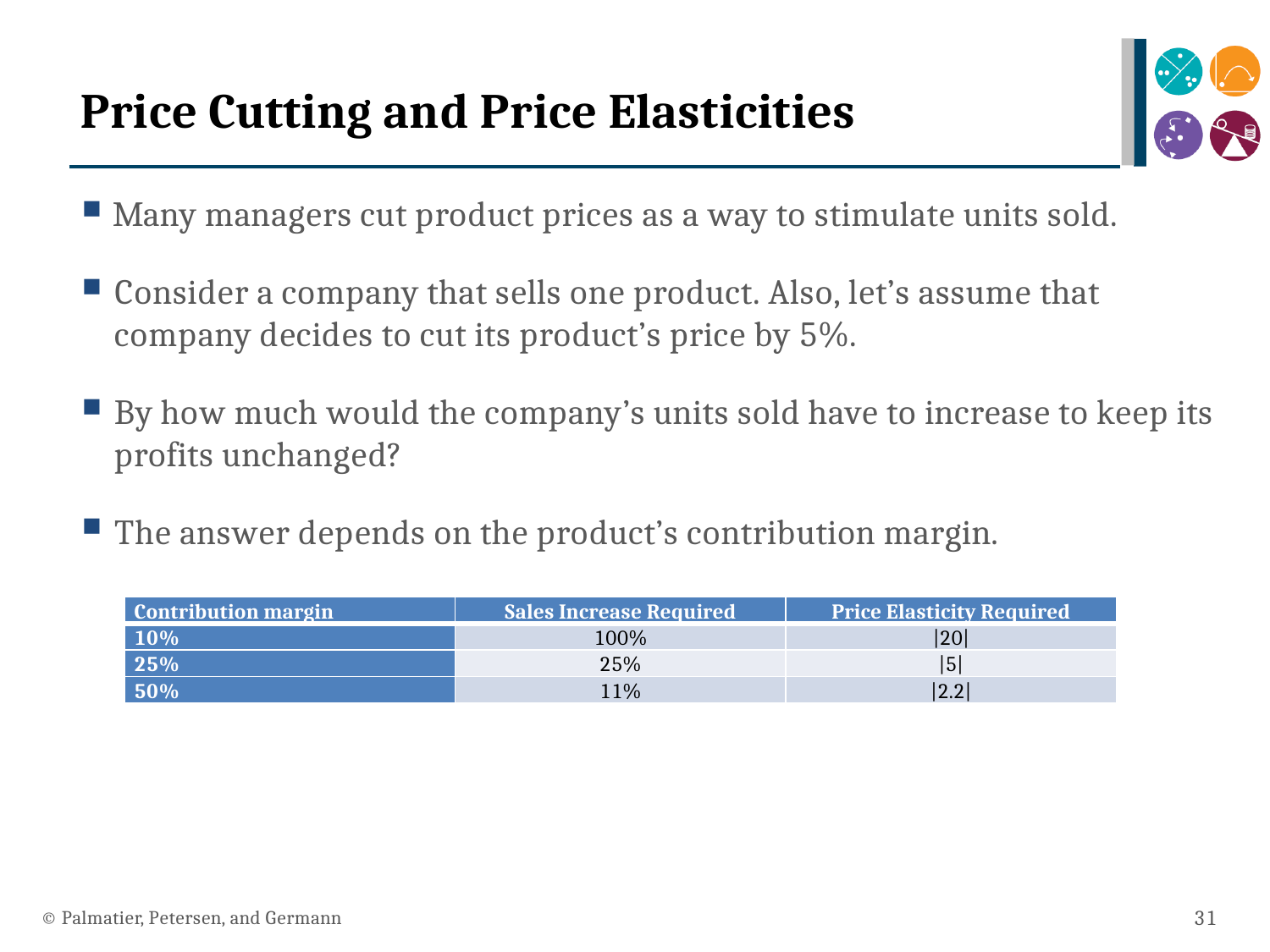

# Price Cutting and Price Elasticities
Many managers cut product prices as a way to stimulate units sold.
Consider a company that sells one product. Also, let’s assume that company decides to cut its product’s price by 5%.
By how much would the company’s units sold have to increase to keep its profits unchanged?
The answer depends on the product’s contribution margin.
| Contribution margin | Sales Increase Required | Price Elasticity Required |
| --- | --- | --- |
| 10% | 100% | |20| |
| 25% | 25% | |5| |
| 50% | 11% | |2.2| |
© Palmatier, Petersen, and Germann
31